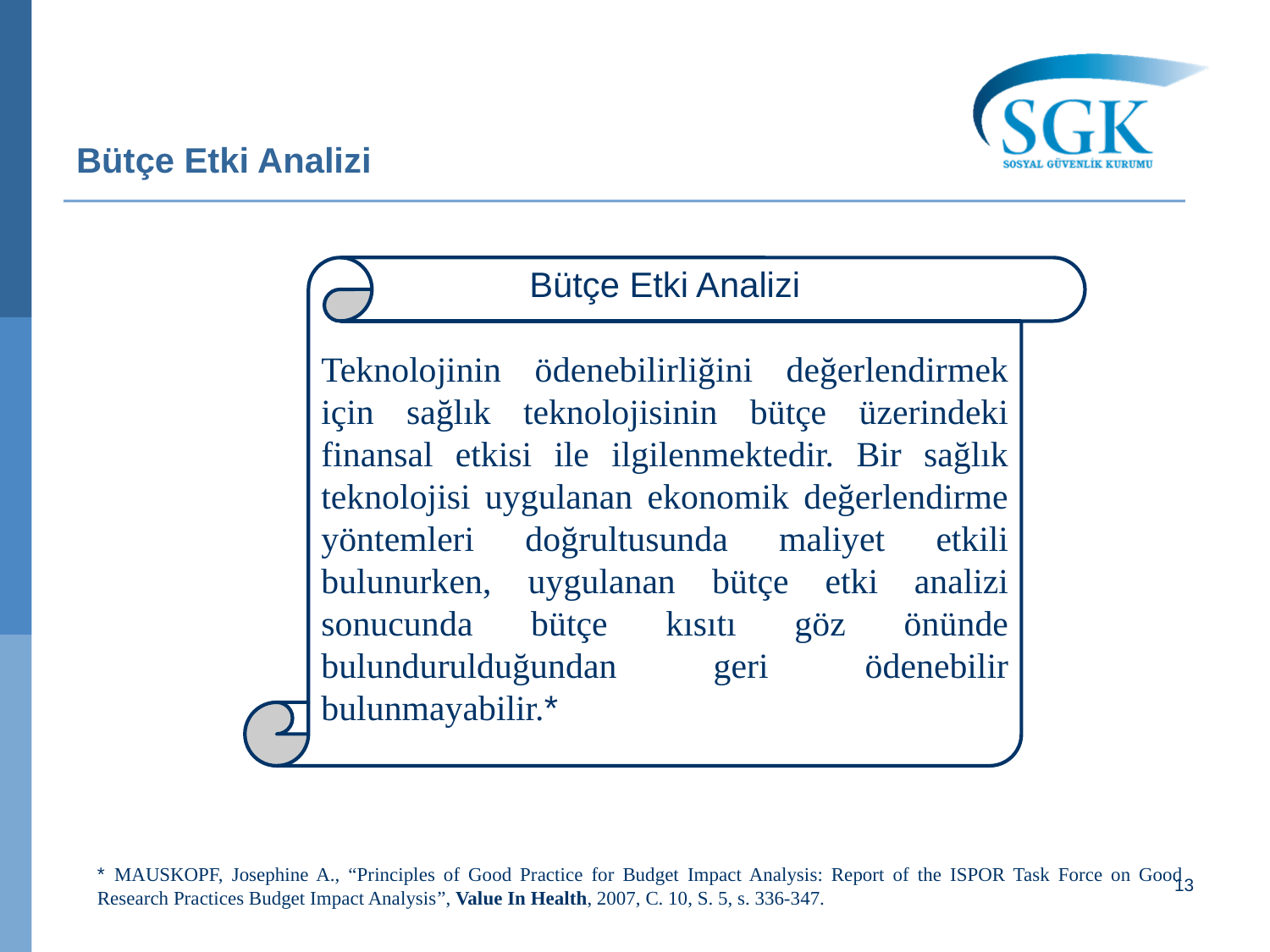

# Bütçe Etki Analizi
Bütçe Etki Analizi

Teknolojinin ödenebilirliğini değerlendirmek için sağlık teknolojisinin bütçe üzerindeki finansal etkisi ile ilgilenmektedir. Bir sağlık teknolojisi uygulanan ekonomik değerlendirme yöntemleri doğrultusunda maliyet etkili bulunurken, uygulanan bütçe etki analizi sonucunda bütçe kısıtı göz önünde bulundurulduğundan geri ödenebilir bulunmayabilir.*
* MAUSKOPF, Josephine A., “Principles of Good Practice for Budget Impact Analysis: Report of the ISPOR Task Force on Good Research Practices Budget Impact Analysis”, Value In Health, 2007, C. 10, S. 5, s. 336-347.
13